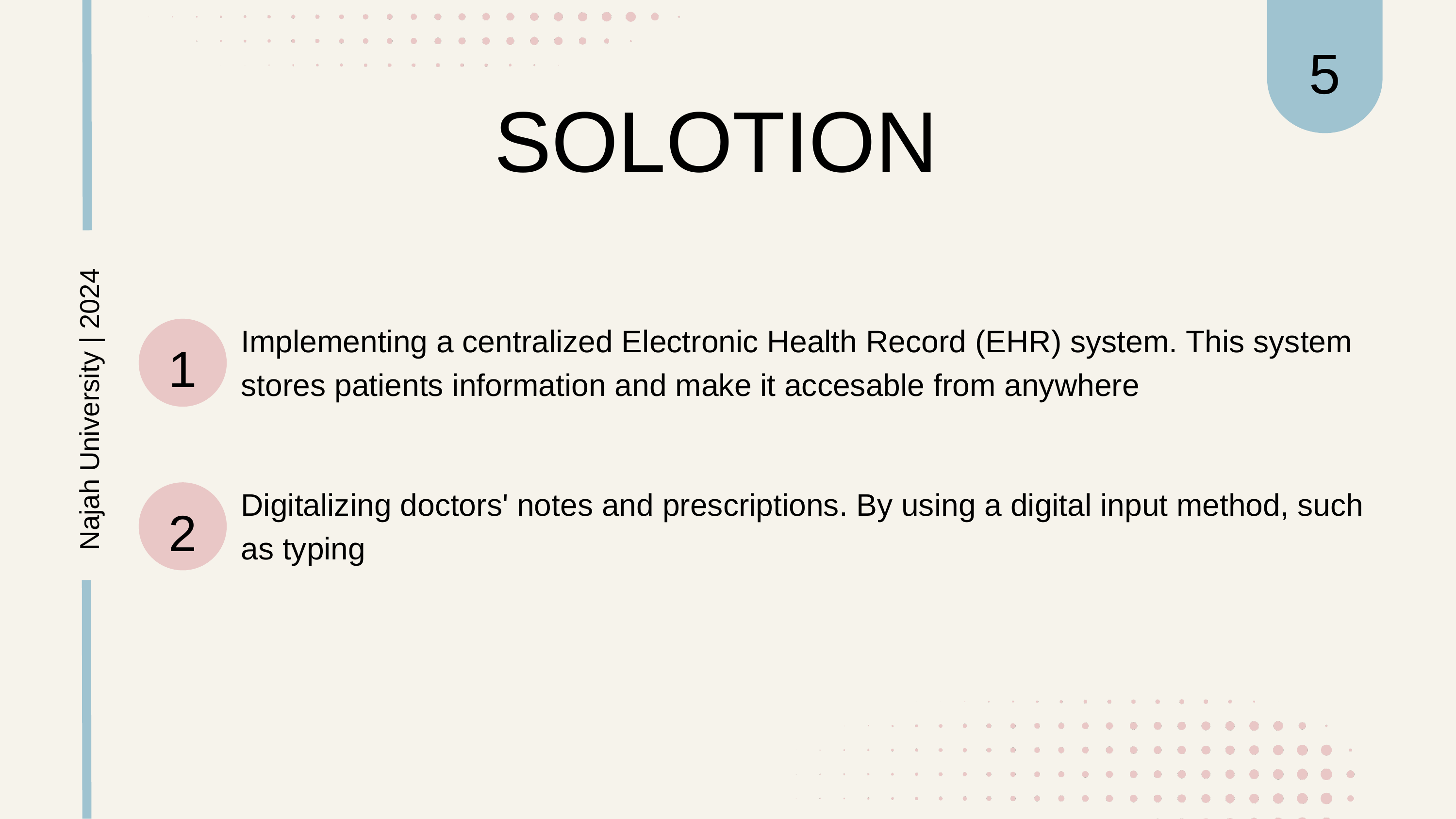

5

SOLOTION

Implementing a centralized Electronic Health Record (EHR) system. This system stores patients information and make it accesable from anywhere
1
Digitalizing doctors' notes and prescriptions. By using a digital input method, such as typing

2

Najah University | 2024